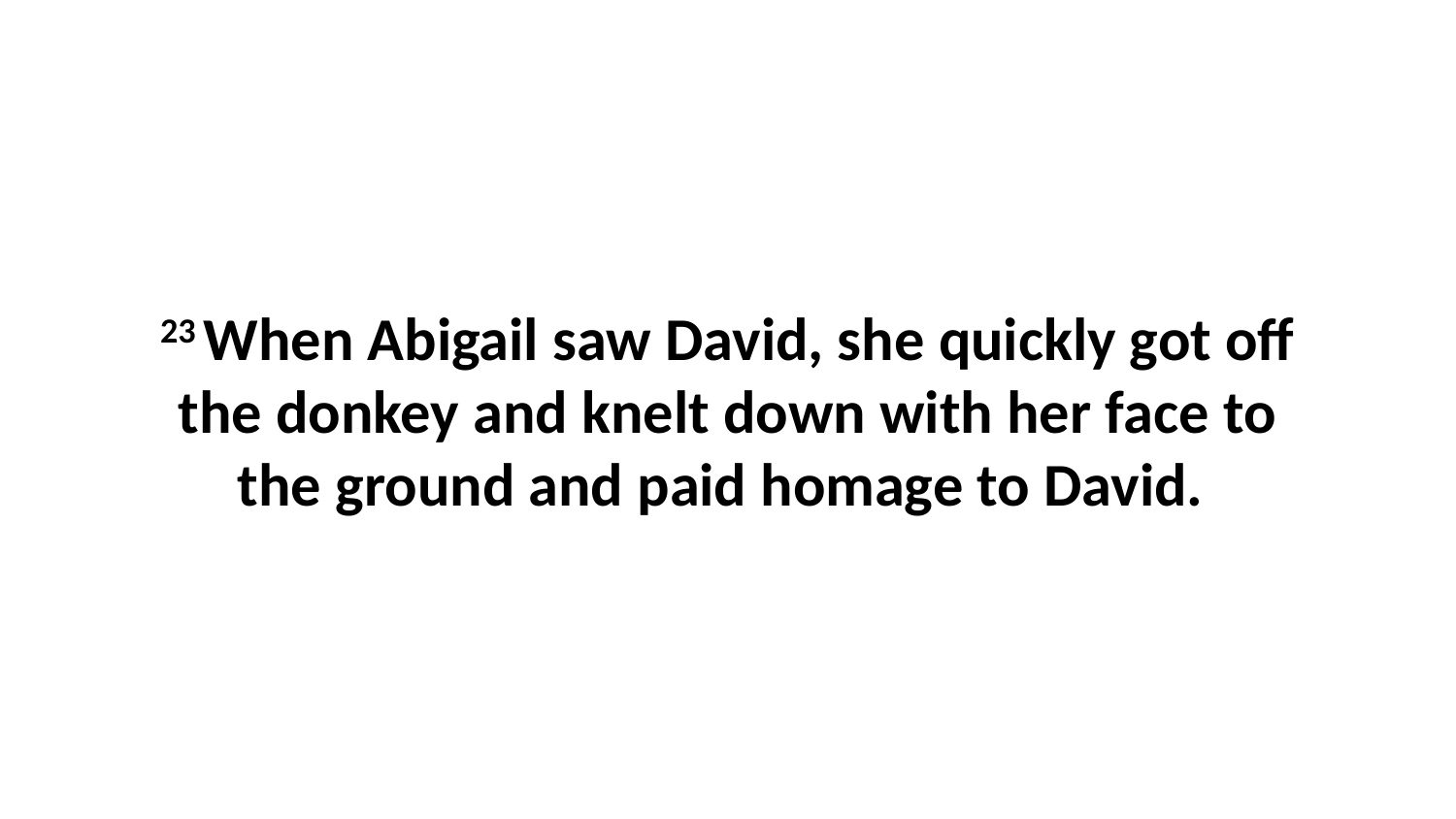

23 When Abigail saw David, she quickly got off the donkey and knelt down with her face to the ground and paid homage to David.